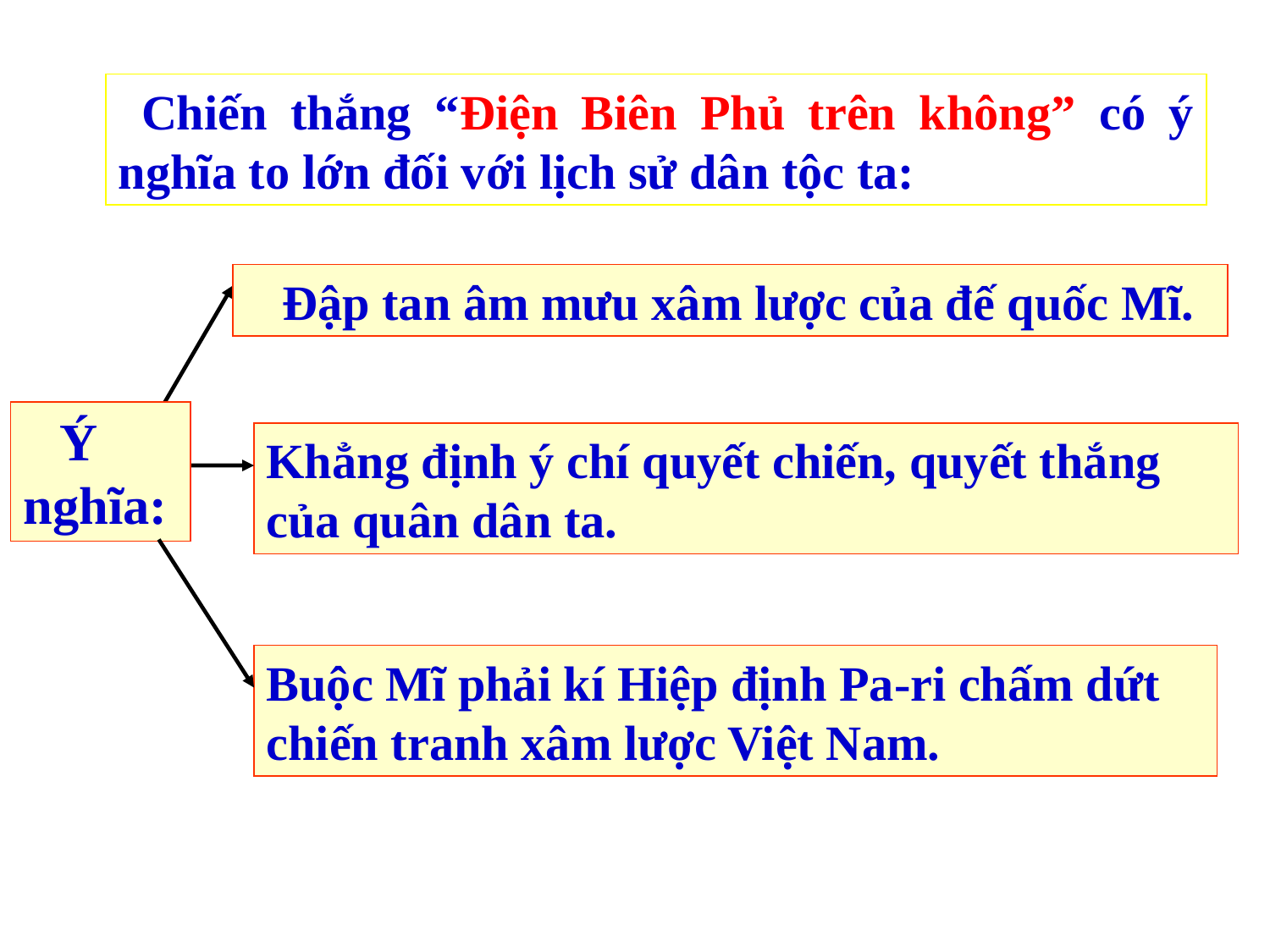

Chiến thắng “Điện Biên Phủ trên không” có ý nghĩa to lớn đối với lịch sử dân tộc ta:
   Đập tan âm mưu xâm lược của đế quốc Mĩ.

   Ý nghĩa:
Khẳng định ý chí quyết chiến, quyết thắng của quân dân ta.

Buộc Mĩ phải kí Hiệp định Pa-ri chấm dứt chiến tranh xâm lược Việt Nam.